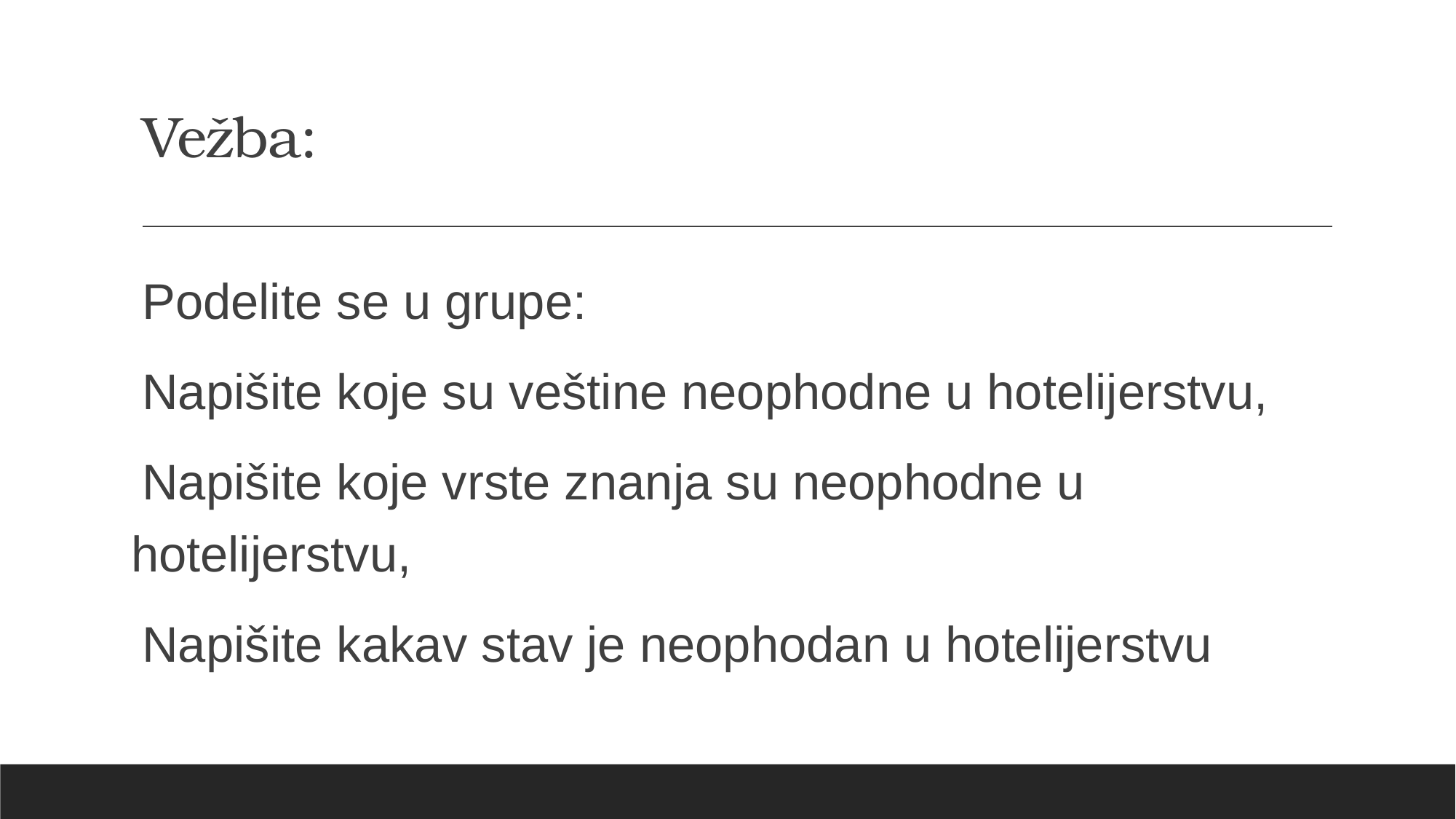

# Vežba:
Podelite se u grupe:
Napišite koje su veštine neophodne u hotelijerstvu,
Napišite koje vrste znanja su neophodne u hotelijerstvu,
Napišite kakav stav je neophodan u hotelijerstvu